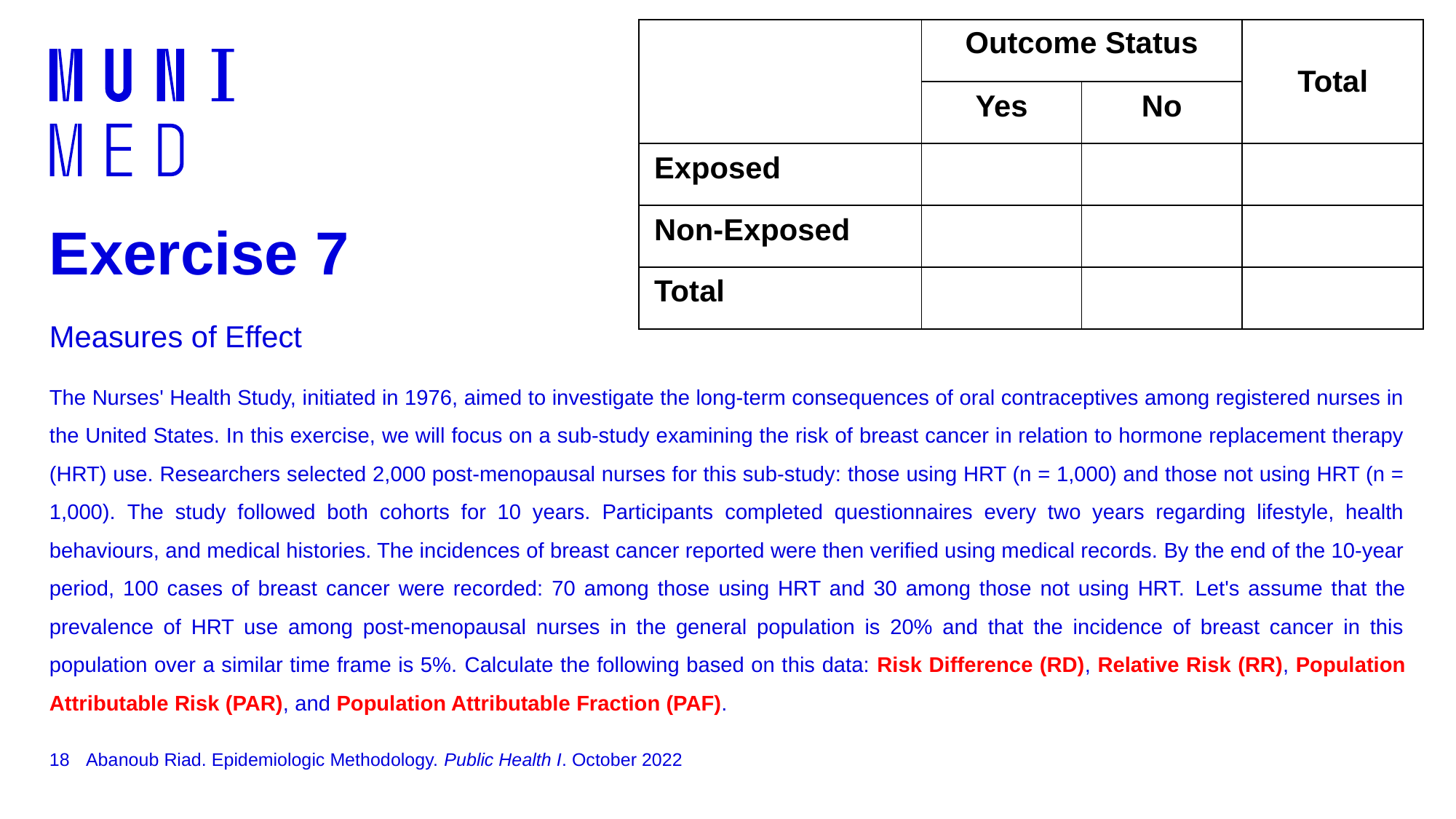

|  | Outcome Status |  | Total |
| --- | --- | --- | --- |
|  | Yes | No |  |
| Exposed |  |  |  |
| Non-Exposed |  |  |  |
| Total |  |  |  |
# Exercise 7 Measures of Effect

The Nurses' Health Study, initiated in 1976, aimed to investigate the long-term consequences of oral contraceptives among registered nurses in the United States. In this exercise, we will focus on a sub-study examining the risk of breast cancer in relation to hormone replacement therapy (HRT) use. Researchers selected 2,000 post-menopausal nurses for this sub-study: those using HRT (n = 1,000) and those not using HRT (n = 1,000). The study followed both cohorts for 10 years. Participants completed questionnaires every two years regarding lifestyle, health behaviours, and medical histories. The incidences of breast cancer reported were then verified using medical records. By the end of the 10-year period, 100 cases of breast cancer were recorded: 70 among those using HRT and 30 among those not using HRT. Let's assume that the prevalence of HRT use among post-menopausal nurses in the general population is 20% and that the incidence of breast cancer in this population over a similar time frame is 5%. Calculate the following based on this data: Risk Difference (RD), Relative Risk (RR), Population Attributable Risk (PAR), and Population Attributable Fraction (PAF).
18
Abanoub Riad. Epidemiologic Methodology. Public Health I. October 2022